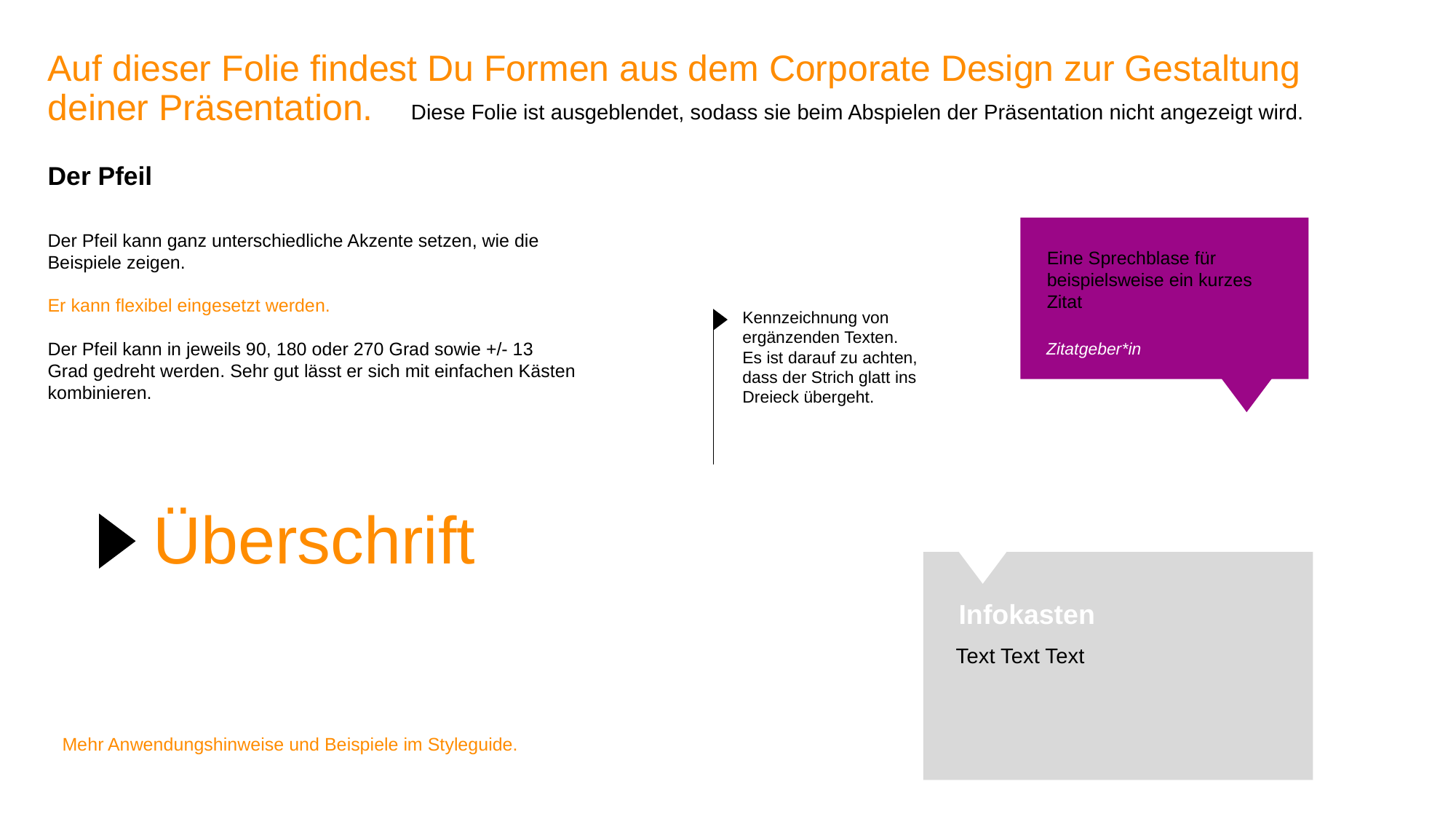

# Auf dieser Folie findest Du Formen aus dem Corporate Design zur Gestaltung deiner Präsentation.
Diese Folie ist ausgeblendet, sodass sie beim Abspielen der Präsentation nicht angezeigt wird.
Der Pfeil

Der Pfeil kann ganz unterschiedliche Akzente setzen, wie die Beispiele zeigen.

Er kann flexibel eingesetzt werden.

Der Pfeil kann in jeweils 90, 180 oder 270 Grad sowie +/- 13 Grad gedreht werden. Sehr gut lässt er sich mit einfachen Kästen kombinieren.

Eine Sprechblase für beispielsweise ein kurzes  Zitat
Kennzeichnung von ergänzenden Texten. Es ist darauf zu achten, dass der Strich glatt ins Dreieck übergeht.

Zitatgeber*in

Überschrift

Infokasten
Text Text Text
Mehr Anwendungshinweise und Beispiele im Styleguide.